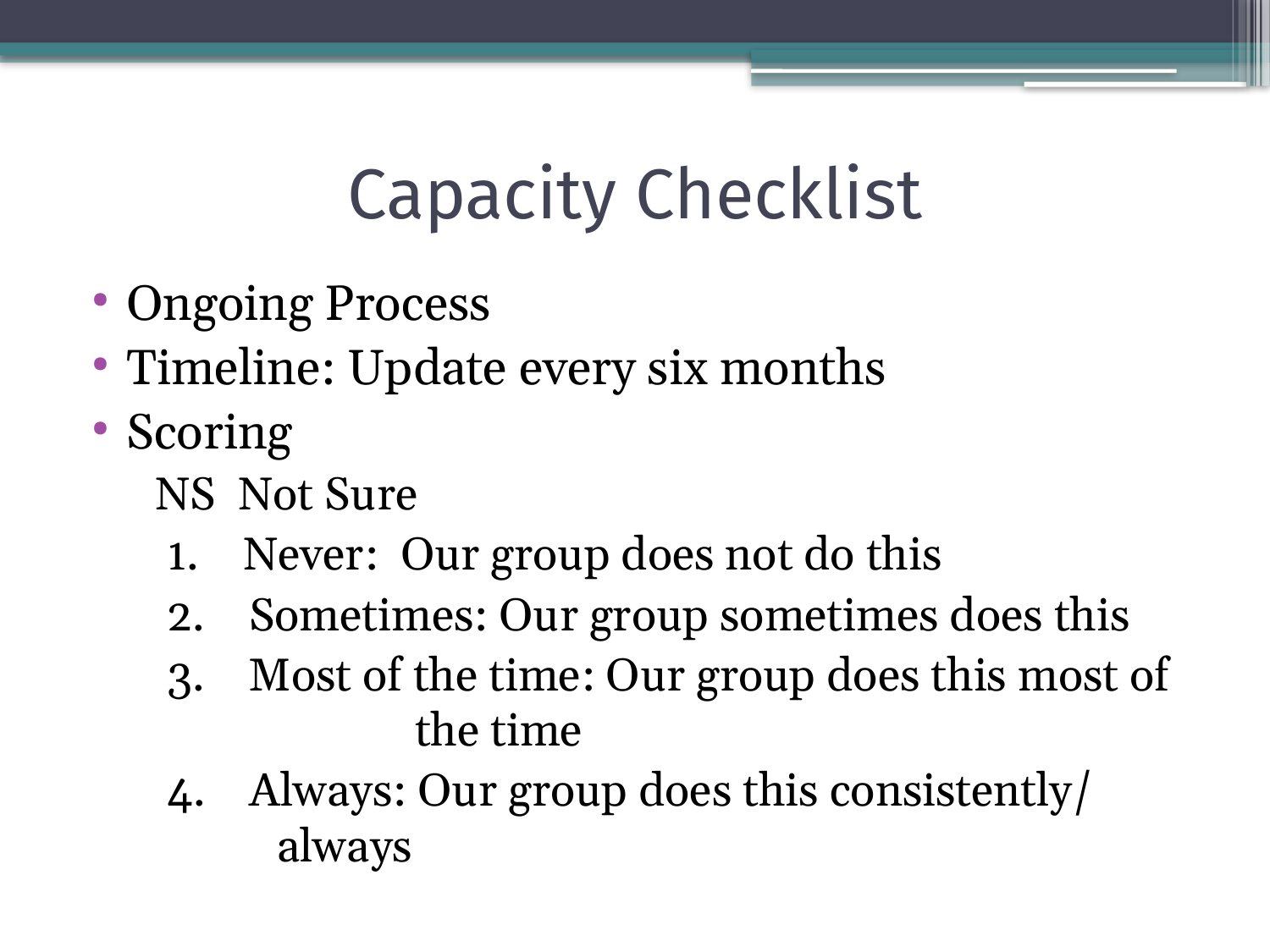

# Capacity Checklist
Ongoing Process
Timeline: Update every six months
Scoring
  NS  Not Sure
	1.    Never:  Our group does not do this
	2.    Sometimes: Our group sometimes does this
	3.    Most of the time: Our group does this most of  	           the time
	4.    Always: Our group does this consistently/   	           always